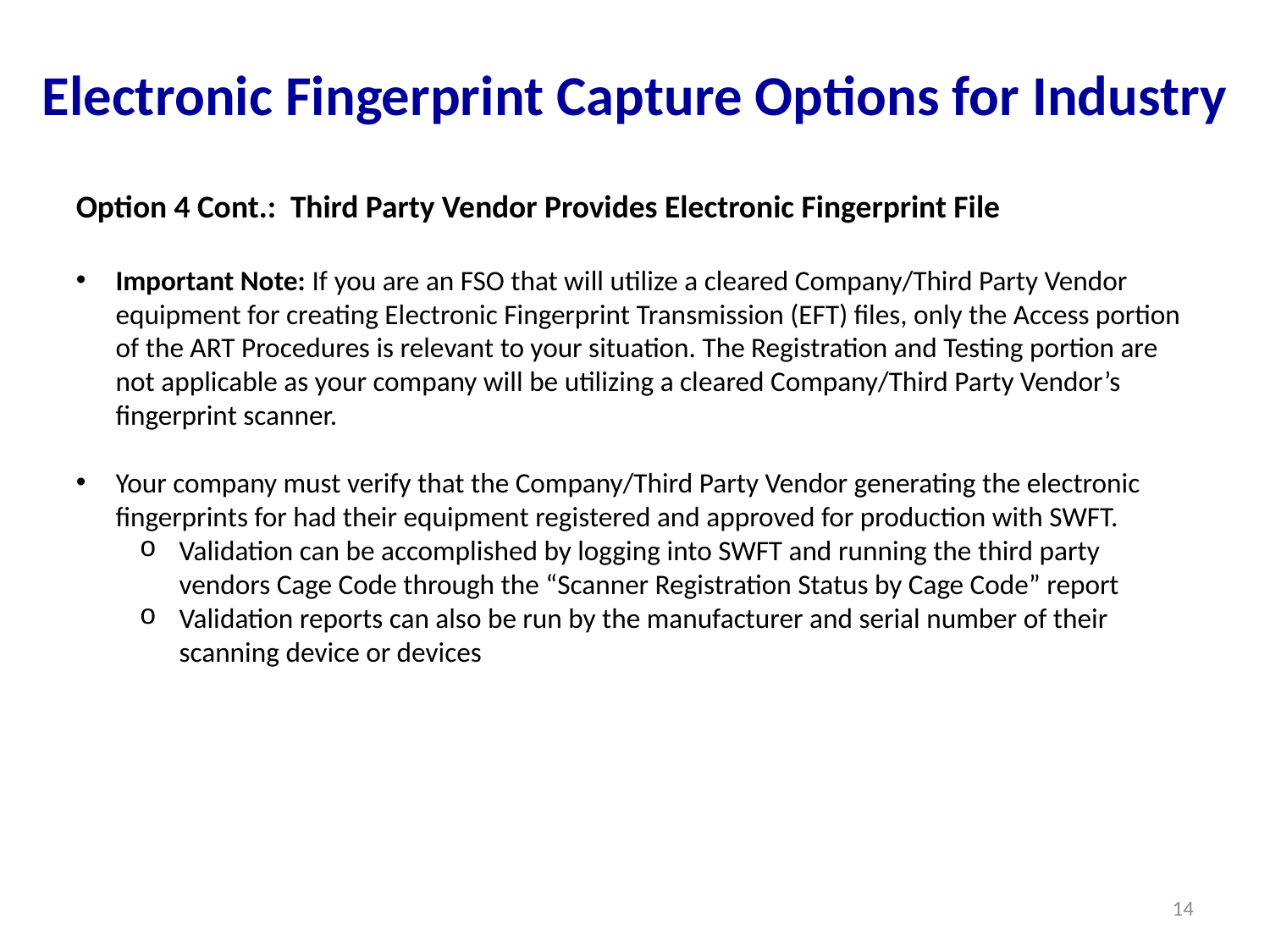

Electronic Fingerprint Capture Options for Industry
Option 4 Cont.:  Third Party Vendor Provides Electronic Fingerprint File

Important Note: If you are an FSO that will utilize a cleared Company/Third Party Vendor equipment for creating Electronic Fingerprint Transmission (EFT) files, only the Access portion of the ART Procedures is relevant to your situation. The Registration and Testing portion are not applicable as your company will be utilizing a cleared Company/Third Party Vendor’s fingerprint scanner.

Your company must verify that the Company/Third Party Vendor generating the electronic fingerprints for had their equipment registered and approved for production with SWFT.
Validation can be accomplished by logging into SWFT and running the third party vendors Cage Code through the “Scanner Registration Status by Cage Code” report
Validation reports can also be run by the manufacturer and serial number of their scanning device or devices

14